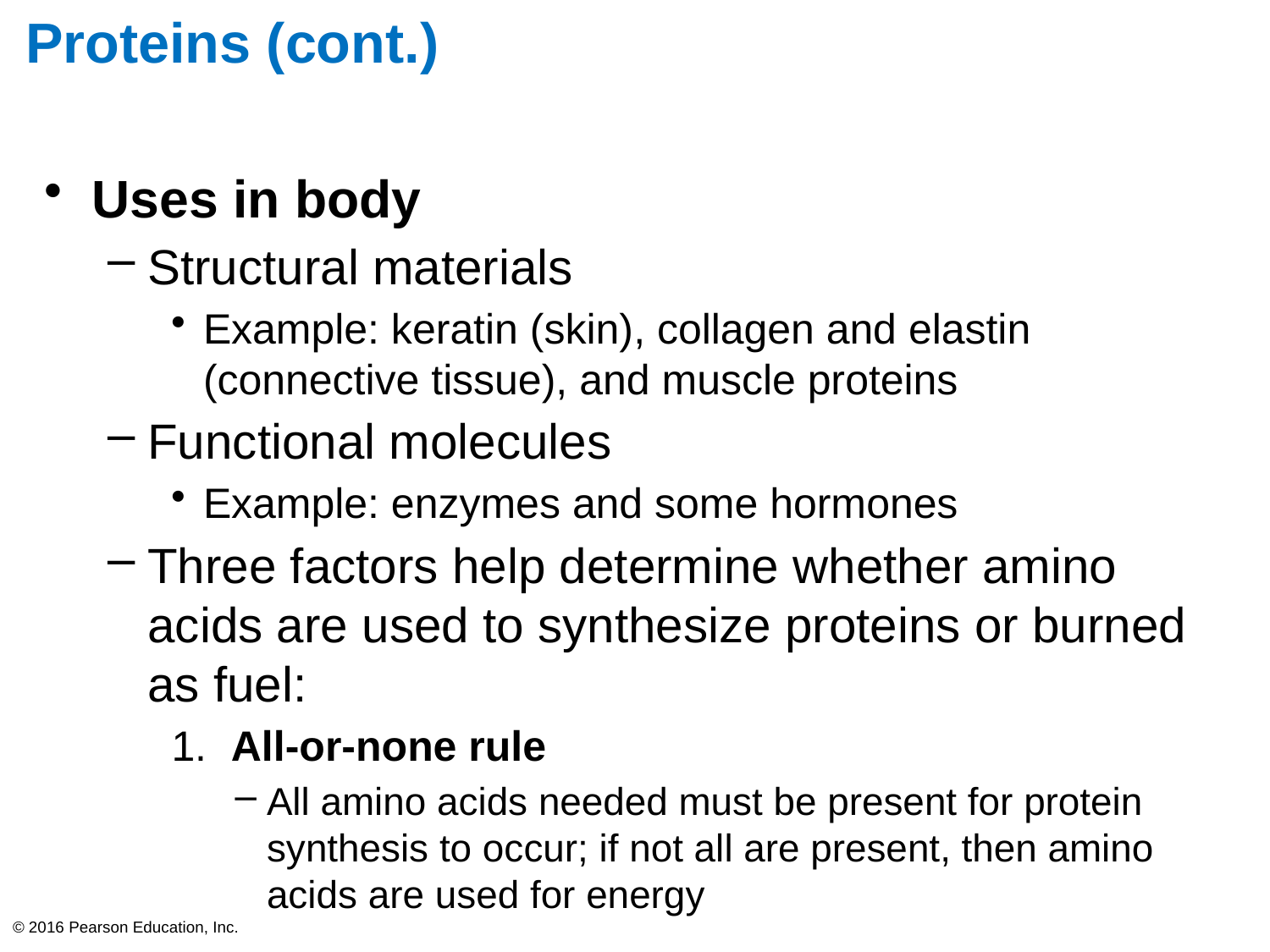

# Proteins (cont.)
Uses in body
Structural materials
Example: keratin (skin), collagen and elastin (connective tissue), and muscle proteins
Functional molecules
Example: enzymes and some hormones
Three factors help determine whether amino acids are used to synthesize proteins or burned as fuel:
 All-or-none rule
All amino acids needed must be present for protein synthesis to occur; if not all are present, then amino acids are used for energy

© 2016 Pearson Education, Inc.